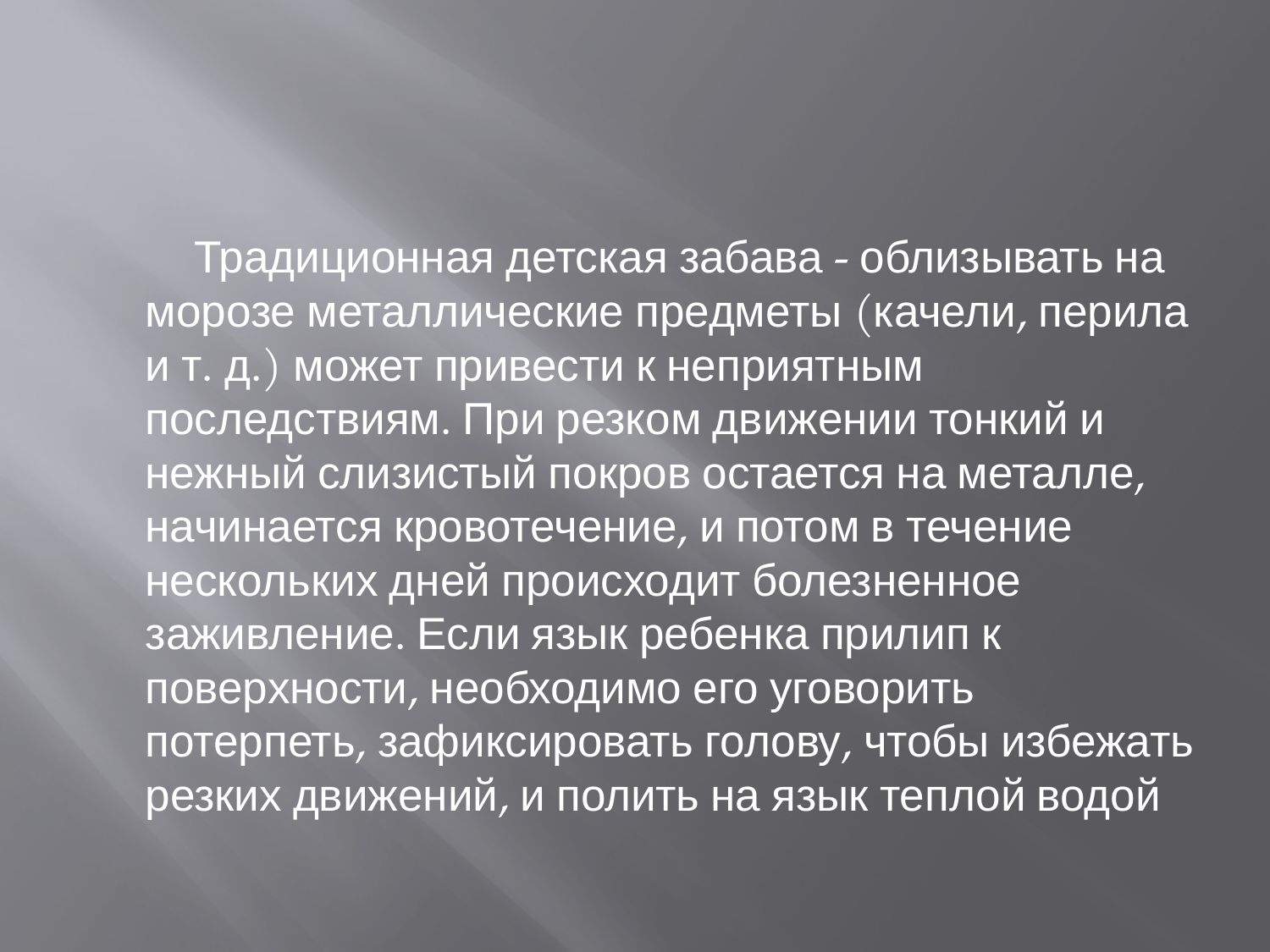

#
         Традиционная детская забава - облизывать на морозе металлические предметы (качели, перила и т. д.) может привести к неприятным последствиям. При резком движении тонкий и нежный слизистый покров остается на металле, начинается кровотечение, и потом в течение нескольких дней происходит болезненное заживление. Если язык ребенка прилип к поверхности, необходимо его уговорить потерпеть, зафиксировать голову, чтобы избежать резких движений, и полить на язык теплой водой